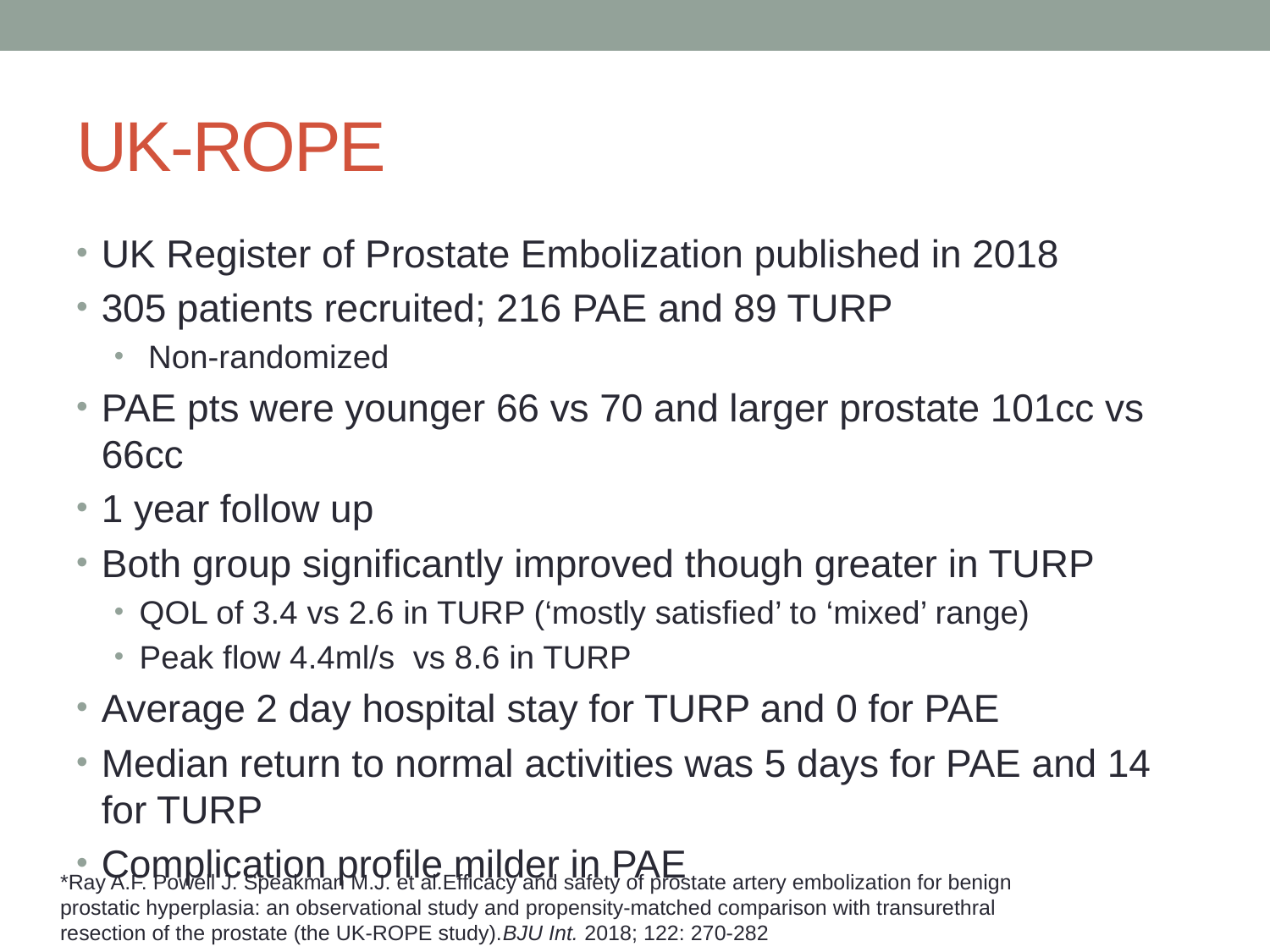

# UK-ROPE
UK Register of Prostate Embolization published in 2018
305 patients recruited; 216 PAE and 89 TURP
 Non-randomized
PAE pts were younger 66 vs 70 and larger prostate 101cc vs 66cc
1 year follow up
Both group significantly improved though greater in TURP
QOL of 3.4 vs 2.6 in TURP (‘mostly satisfied’ to ‘mixed’ range)
Peak flow 4.4ml/s  vs 8.6 in TURP
Average 2 day hospital stay for TURP and 0 for PAE
Median return to normal activities was 5 days for PAE and 14 for TURP
Complication profile milder in PAE
*Ray A.F. Powell J. Speakman M.J. et al.Efficacy and safety of prostate artery embolization for benign prostatic hyperplasia: an observational study and propensity-matched comparison with transurethral resection of the prostate (the UK-ROPE study).BJU Int. 2018; 122: 270-282